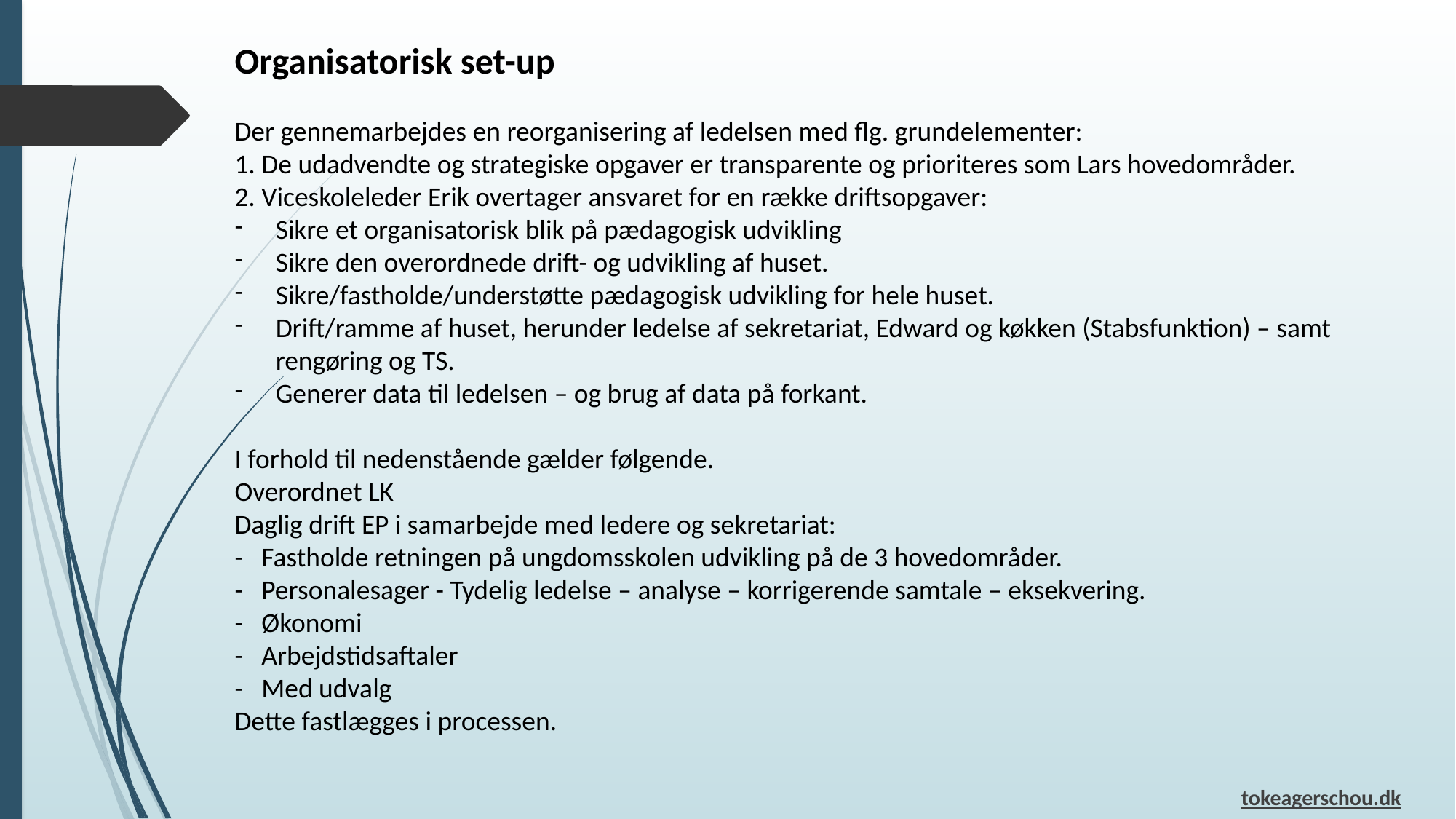

Organisatorisk set-up

Der gennemarbejdes en reorganisering af ledelsen med flg. grundelementer:
1. De udadvendte og strategiske opgaver er transparente og prioriteres som Lars hovedområder.
2. Viceskoleleder Erik overtager ansvaret for en række driftsopgaver:
Sikre et organisatorisk blik på pædagogisk udvikling
Sikre den overordnede drift- og udvikling af huset.
Sikre/fastholde/understøtte pædagogisk udvikling for hele huset.
Drift/ramme af huset, herunder ledelse af sekretariat, Edward og køkken (Stabsfunktion) – samt rengøring og TS.
Generer data til ledelsen – og brug af data på forkant.

I forhold til nedenstående gælder følgende.
Overordnet LK
Daglig drift EP i samarbejde med ledere og sekretariat:
-   Fastholde retningen på ungdomsskolen udvikling på de 3 hovedområder.
-   Personalesager - Tydelig ledelse – analyse – korrigerende samtale – eksekvering.
-   Økonomi
-   Arbejdstidsaftaler
-   Med udvalg
Dette fastlægges i processen.

tokeagerschou.dk